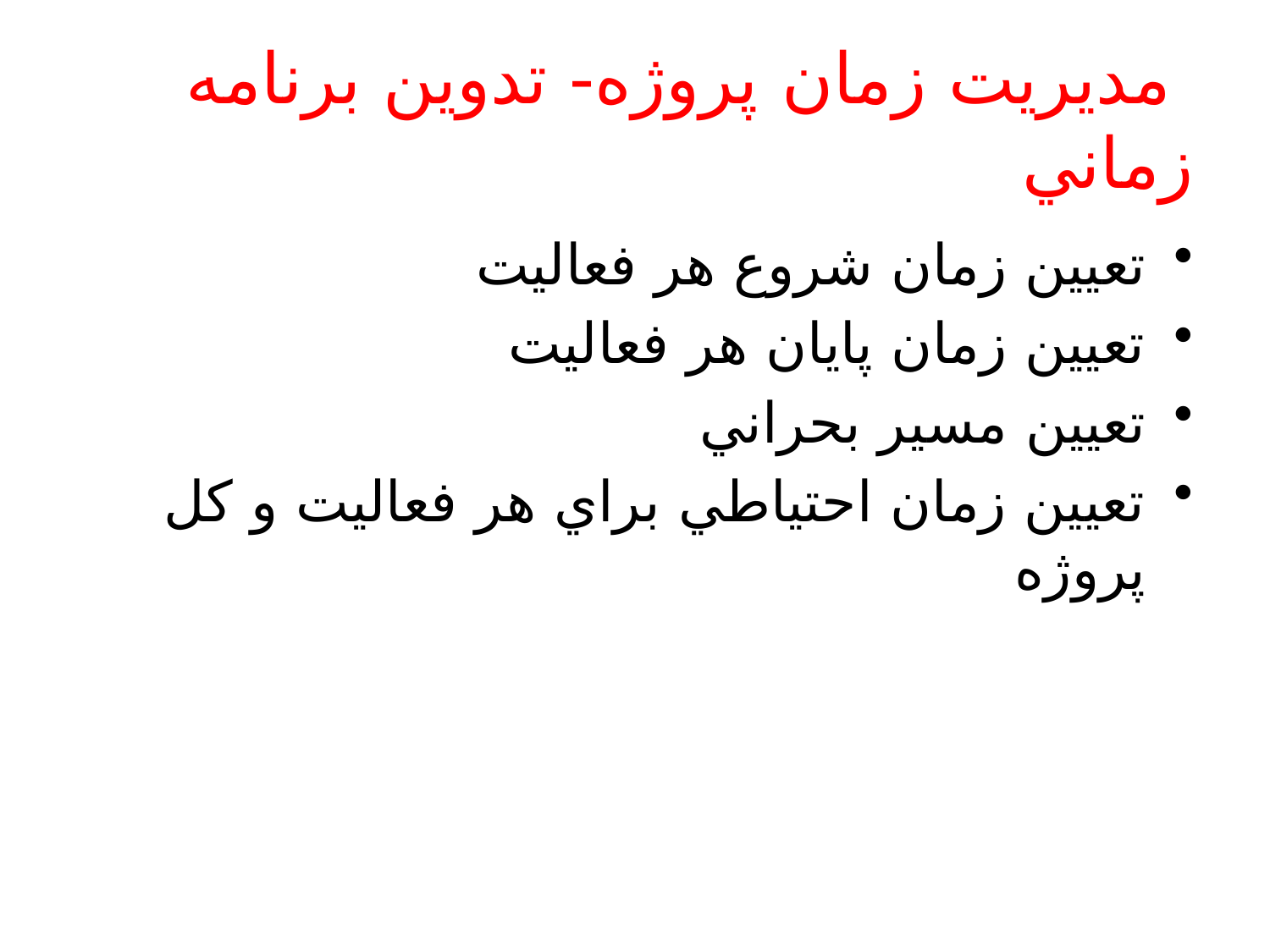

# مديريت زمان پروژه- تدوين برنامه زماني
تعيين زمان شروع هر فعاليت
تعيين زمان پايان هر فعاليت
تعيين مسير بحراني
تعيين زمان احتياطي براي هر فعاليت و کل پروژه